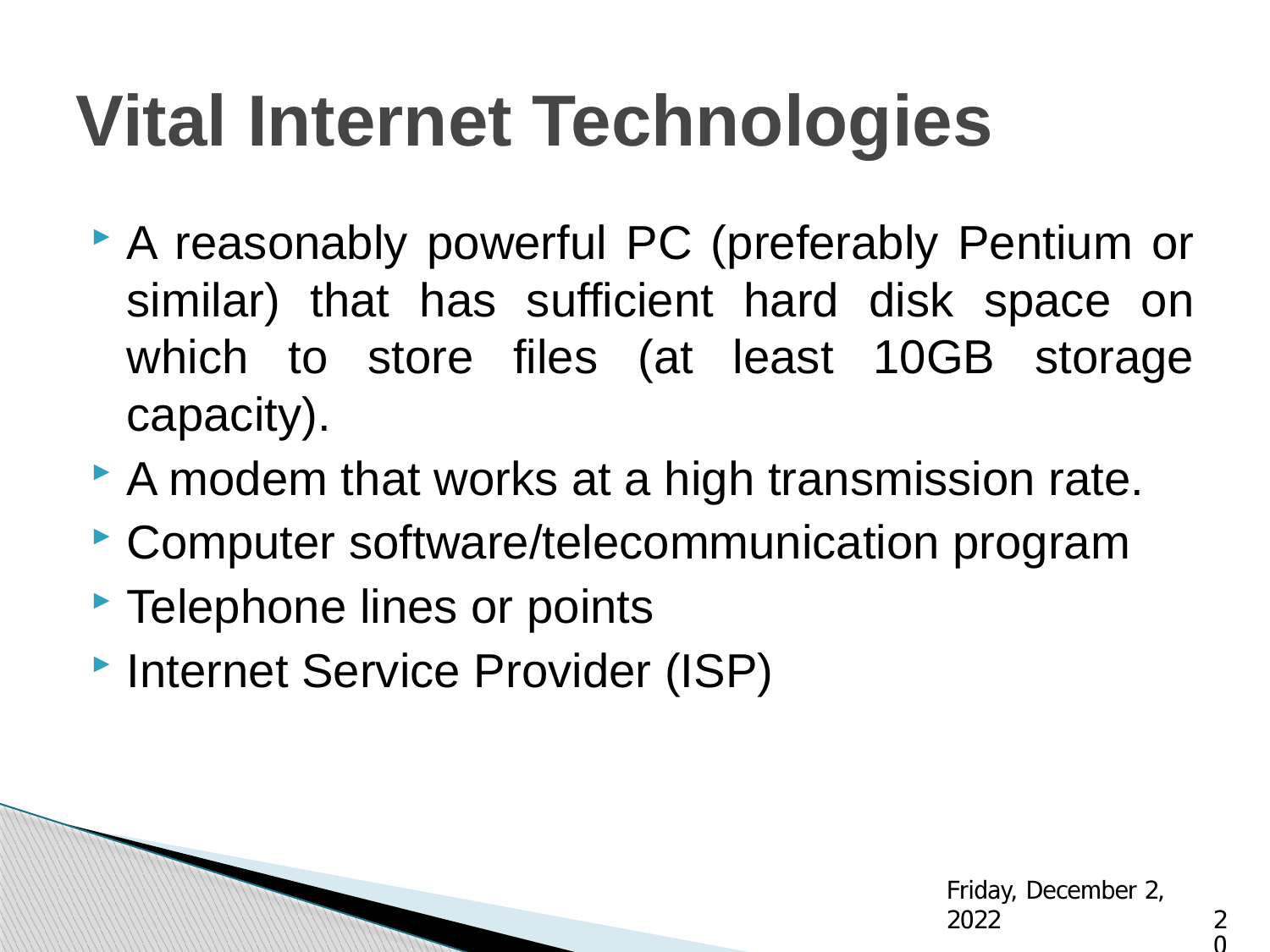

# Vital Internet Technologies
A reasonably powerful PC (preferably Pentium or similar) that has sufficient hard disk space on which to store files (at least 10GB storage capacity).
A modem that works at a high transmission rate.
Computer software/telecommunication program
Telephone lines or points
Internet Service Provider (ISP)

Friday, December 2, 2022
20